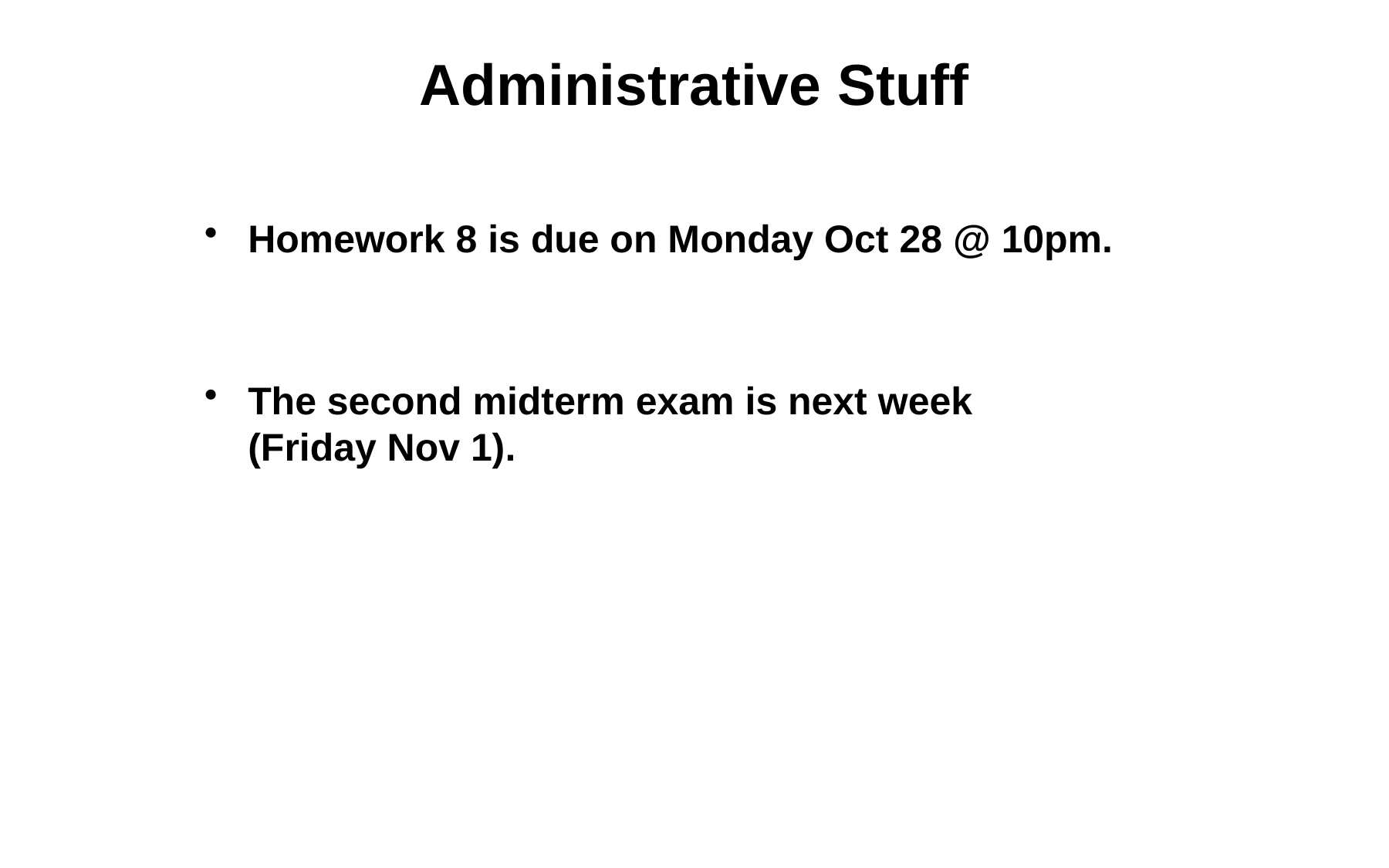

# Administrative Stuff

Homework 8 is due on Monday Oct 28 @ 10pm.

The second midterm exam is next week		(Friday Nov 1).